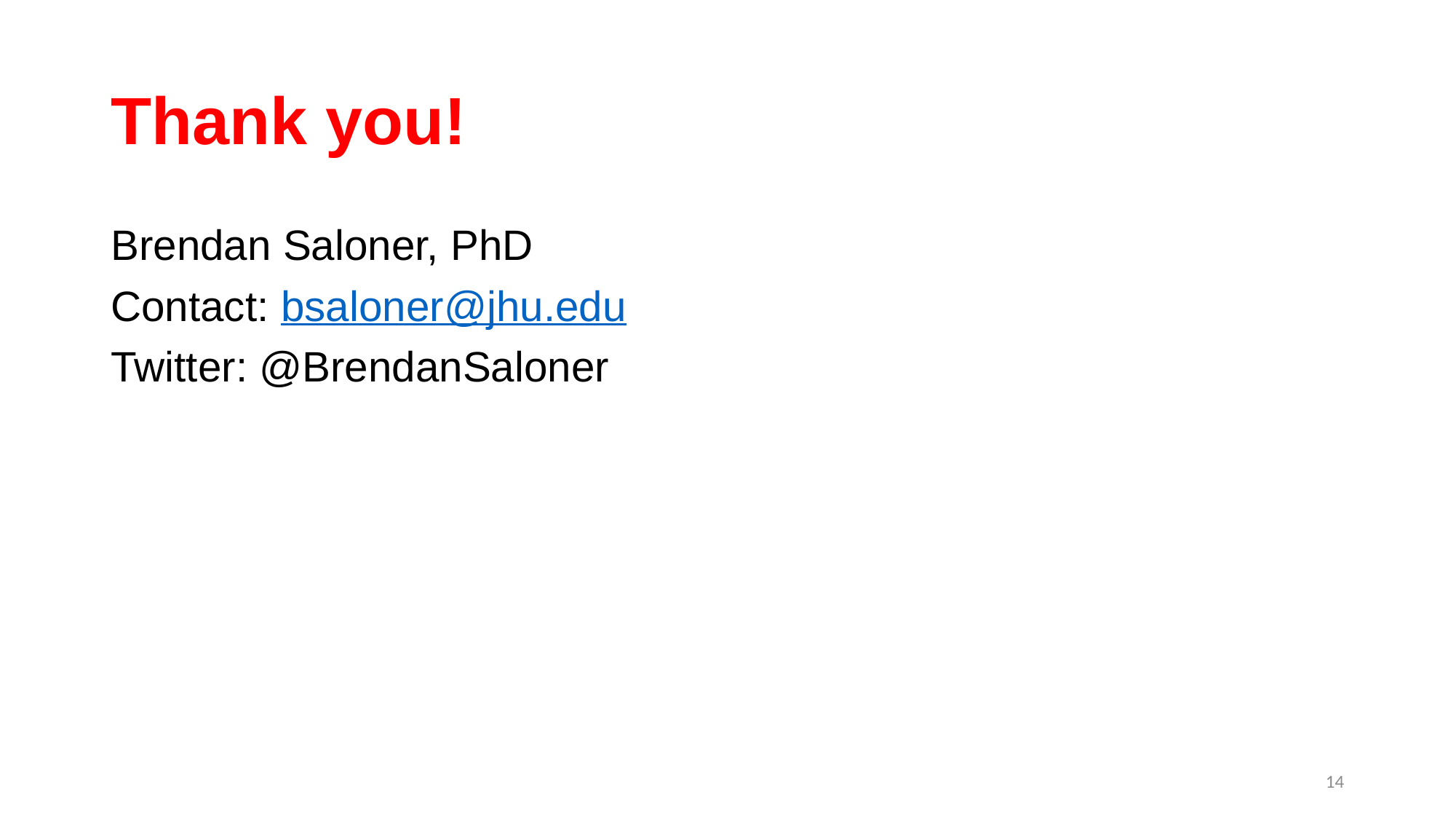

# Thank you!
Brendan Saloner, PhD
Contact: bsaloner@jhu.edu
Twitter: @BrendanSaloner
14